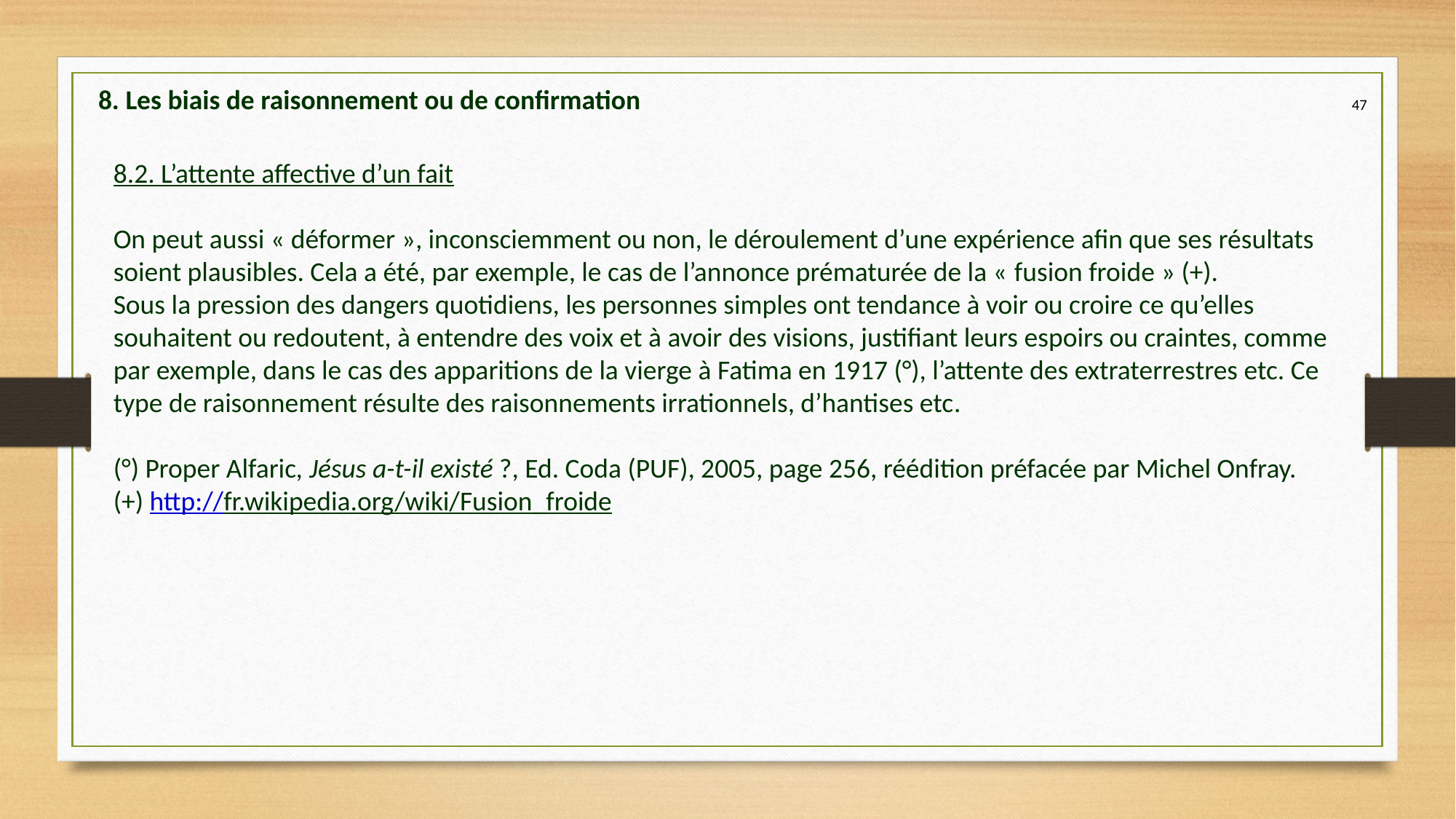

8. Les biais de raisonnement ou de confirmation
47
8.2. L’attente affective d’un fait

On peut aussi « déformer », inconsciemment ou non, le déroulement d’une expérience afin que ses résultats soient plausibles. Cela a été, par exemple, le cas de l’annonce prématurée de la « fusion froide » (+).
Sous la pression des dangers quotidiens, les personnes simples ont tendance à voir ou croire ce qu’elles souhaitent ou redoutent, à entendre des voix et à avoir des visions, justifiant leurs espoirs ou craintes, comme par exemple, dans le cas des apparitions de la vierge à Fatima en 1917 (°), l’attente des extraterrestres etc. Ce type de raisonnement résulte des raisonnements irrationnels, d’hantises etc.

(°) Proper Alfaric, Jésus a-t-il existé ?, Ed. Coda (PUF), 2005, page 256, réédition préfacée par Michel Onfray.
(+) http://fr.wikipedia.org/wiki/Fusion_froide